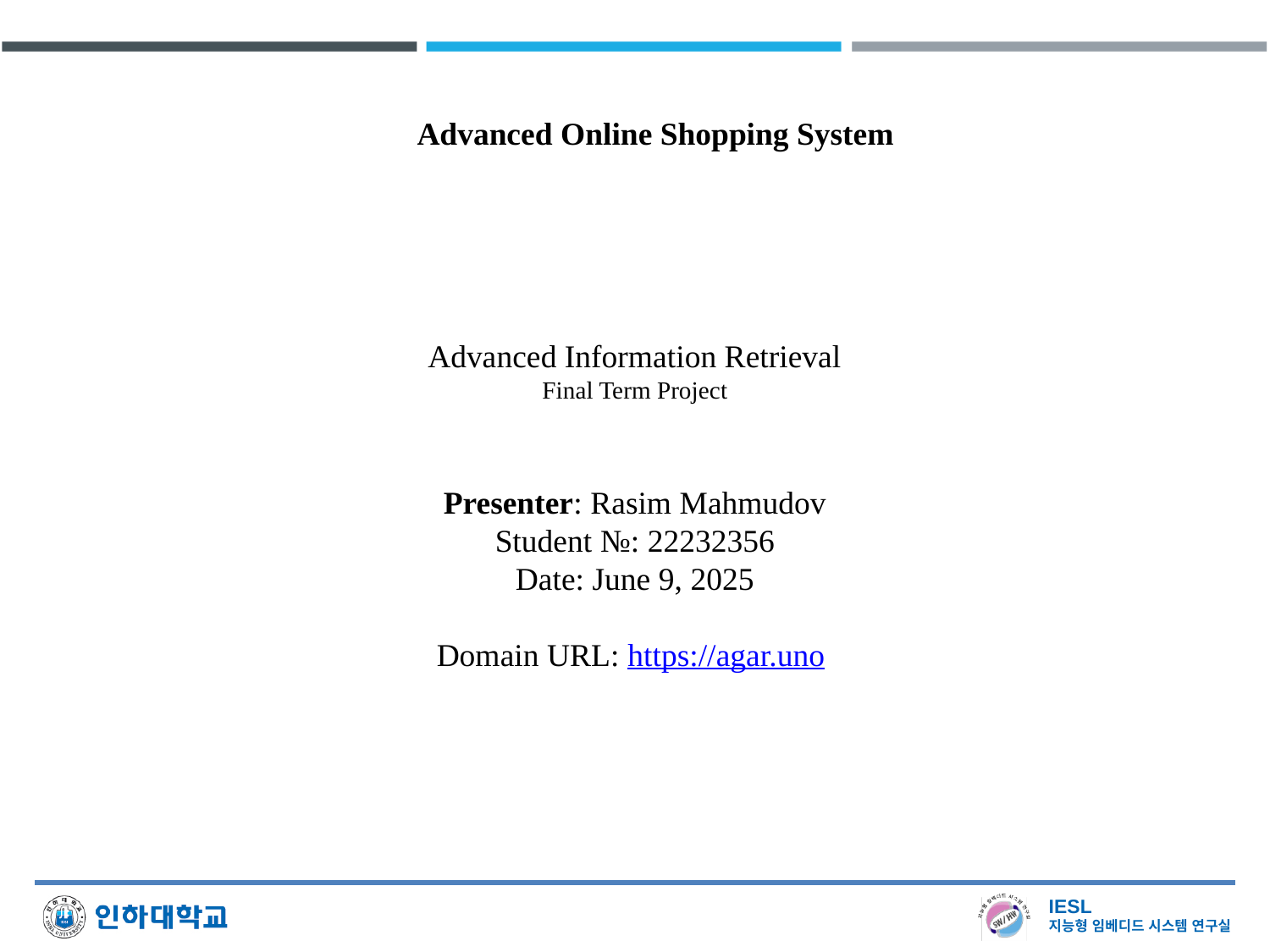

Advanced Online Shopping System
Advanced Information Retrieval
Final Term Project
Presenter: Rasim Mahmudov
Student №: 22232356
Date: June 9, 2025

Domain URL: https://agar.uno